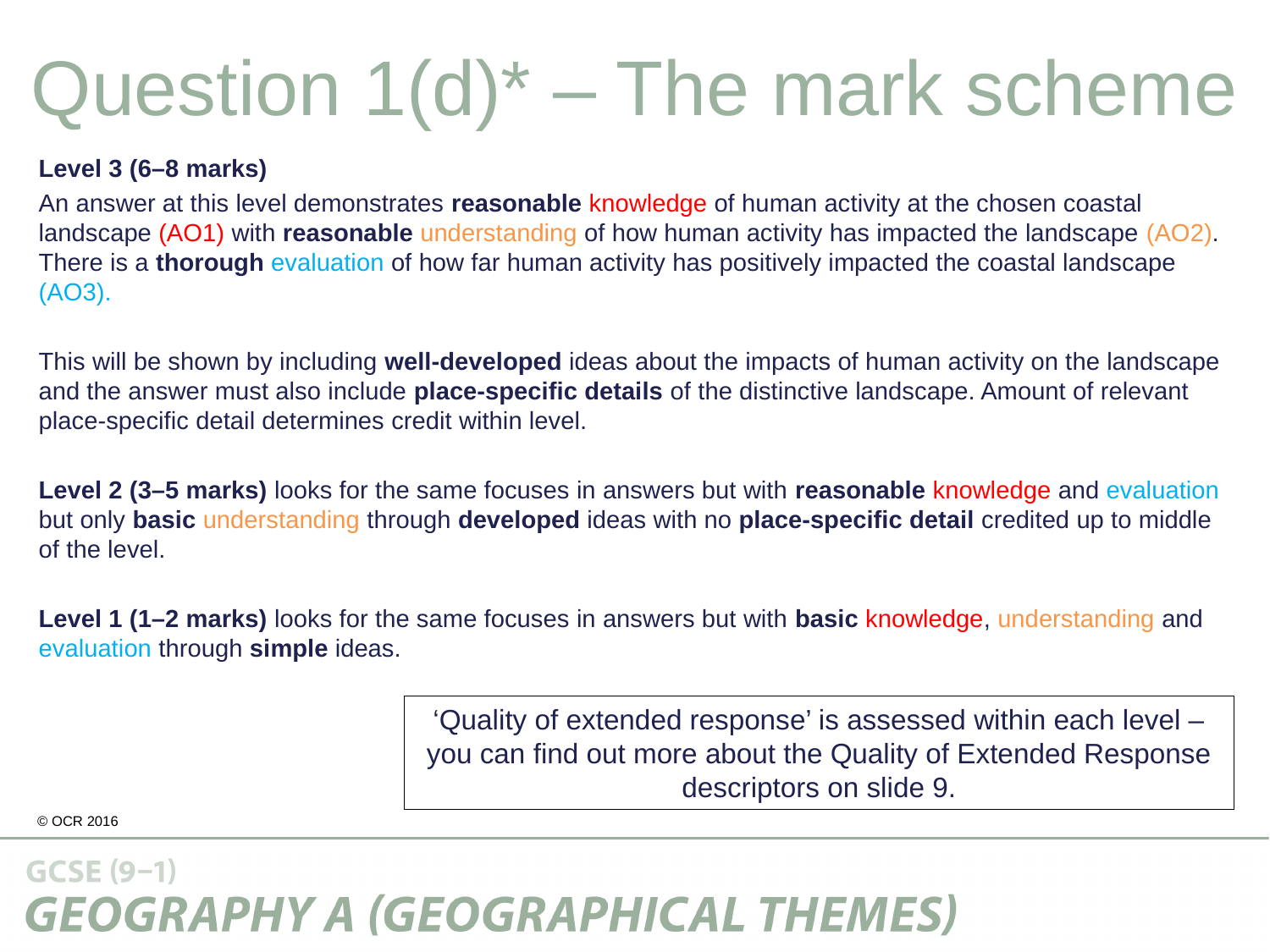

Question 1(d)* – The mark scheme
Level 3 (6–8 marks)
An answer at this level demonstrates reasonable knowledge of human activity at the chosen coastal landscape (AO1) with reasonable understanding of how human activity has impacted the landscape (AO2). There is a thorough evaluation of how far human activity has positively impacted the coastal landscape (AO3).

This will be shown by including well-developed ideas about the impacts of human activity on the landscape and the answer must also include place-specific details of the distinctive landscape. Amount of relevant place-specific detail determines credit within level.

Level 2 (3–5 marks) looks for the same focuses in answers but with reasonable knowledge and evaluation but only basic understanding through developed ideas with no place-specific detail credited up to middle of the level.

Level 1 (1–2 marks) looks for the same focuses in answers but with basic knowledge, understanding and evaluation through simple ideas.

‘Quality of extended response’ is assessed within each level – you can find out more about the Quality of Extended Response descriptors on slide 9.